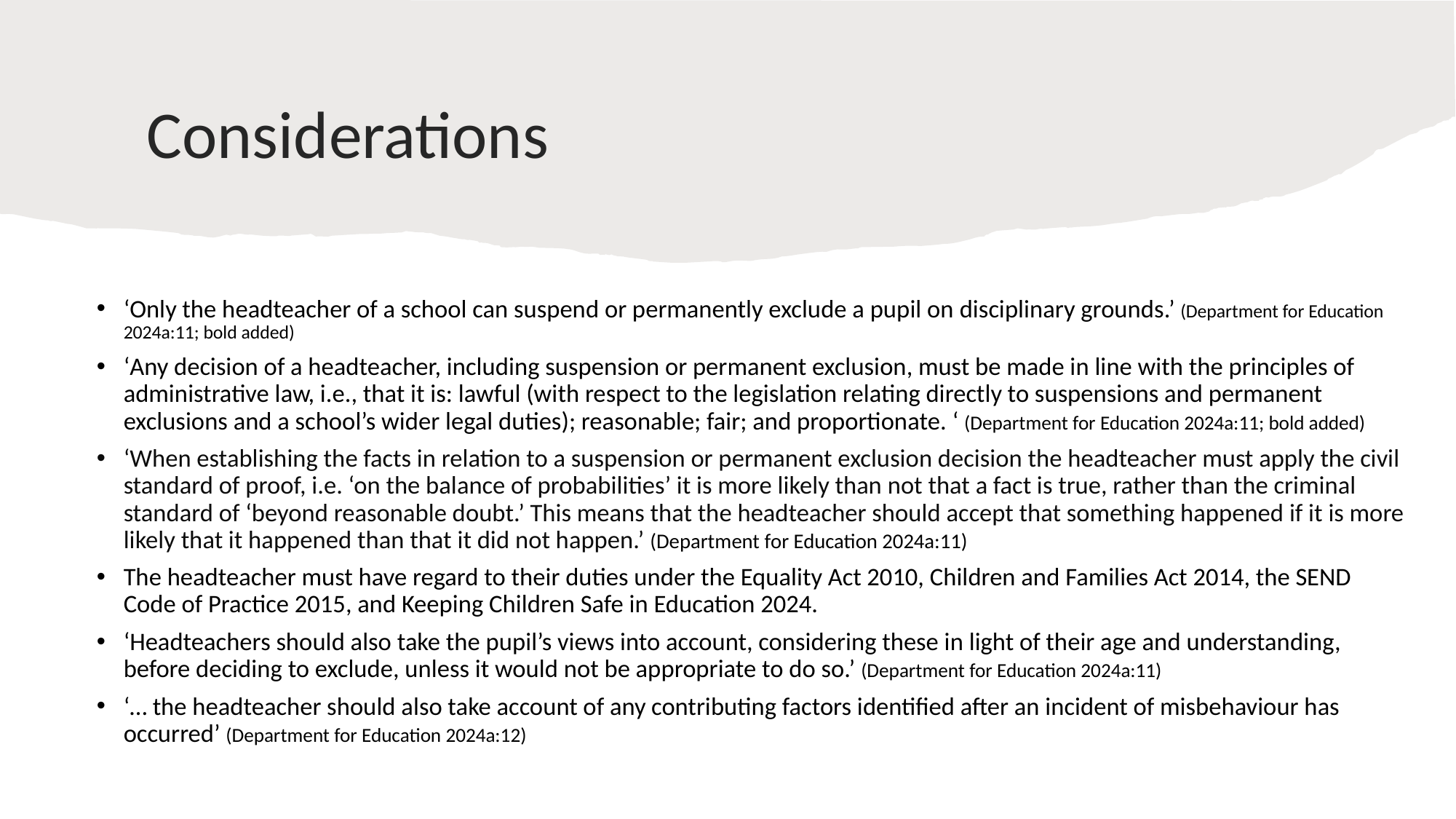

# Considerations
‘Only the headteacher of a school can suspend or permanently exclude a pupil on disciplinary grounds.’ (Department for Education 2024a:11; bold added)
‘Any decision of a headteacher, including suspension or permanent exclusion, must be made in line with the principles of administrative law, i.e., that it is: lawful (with respect to the legislation relating directly to suspensions and permanent exclusions and a school’s wider legal duties); reasonable; fair; and proportionate. ‘ (Department for Education 2024a:11; bold added)
‘When establishing the facts in relation to a suspension or permanent exclusion decision the headteacher must apply the civil standard of proof, i.e. ‘on the balance of probabilities’ it is more likely than not that a fact is true, rather than the criminal standard of ‘beyond reasonable doubt.’ This means that the headteacher should accept that something happened if it is more likely that it happened than that it did not happen.’ (Department for Education 2024a:11)
The headteacher must have regard to their duties under the Equality Act 2010, Children and Families Act 2014, the SEND Code of Practice 2015, and Keeping Children Safe in Education 2024.
‘Headteachers should also take the pupil’s views into account, considering these in light of their age and understanding, before deciding to exclude, unless it would not be appropriate to do so.’ (Department for Education 2024a:11)
‘… the headteacher should also take account of any contributing factors identified after an incident of misbehaviour has occurred’ (Department for Education 2024a:12)